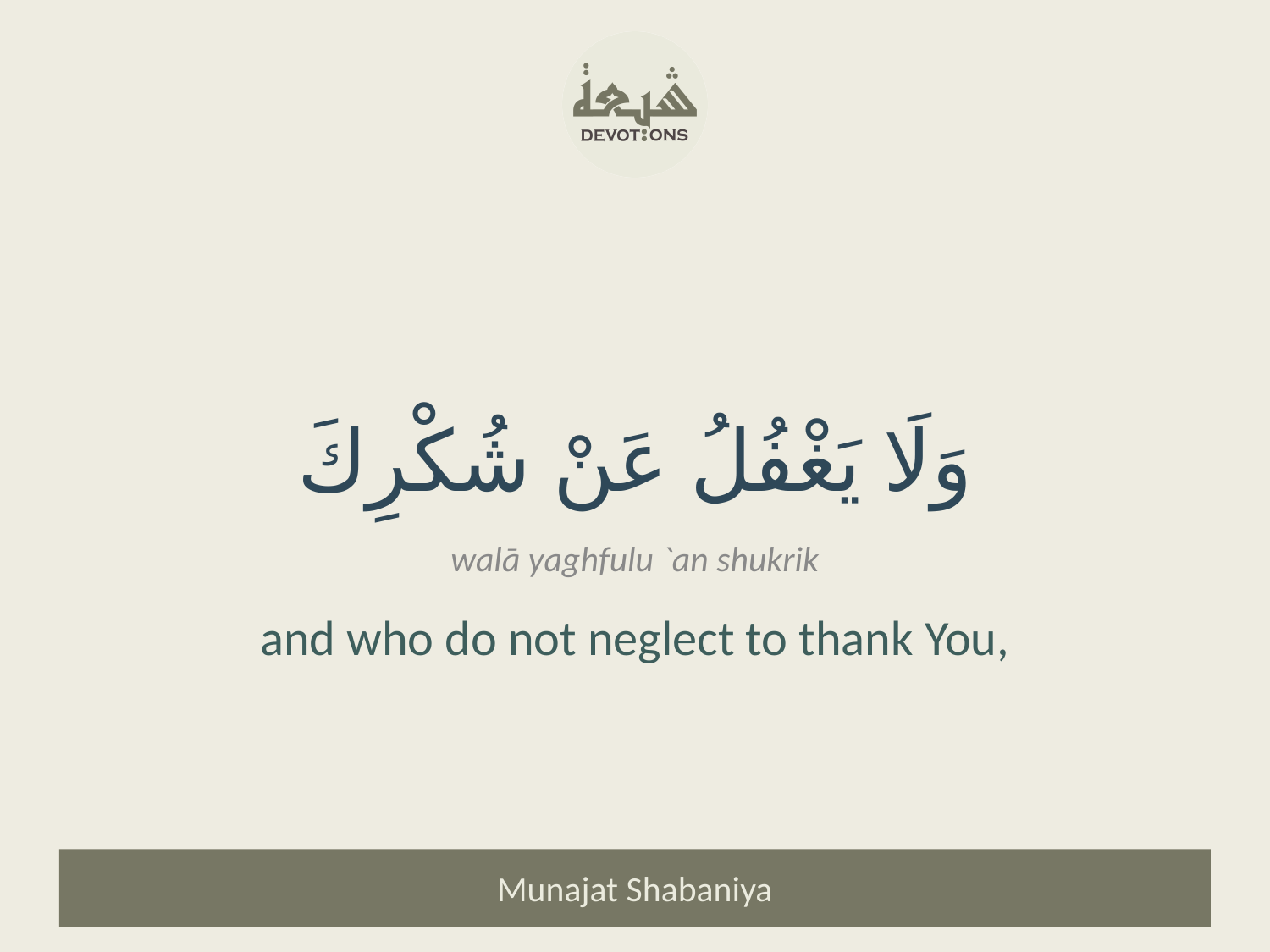

وَلَا يَغْفُلُ عَنْ شُكْرِكَ
walā yaghfulu `an shukrik
and who do not neglect to thank You,
Munajat Shabaniya